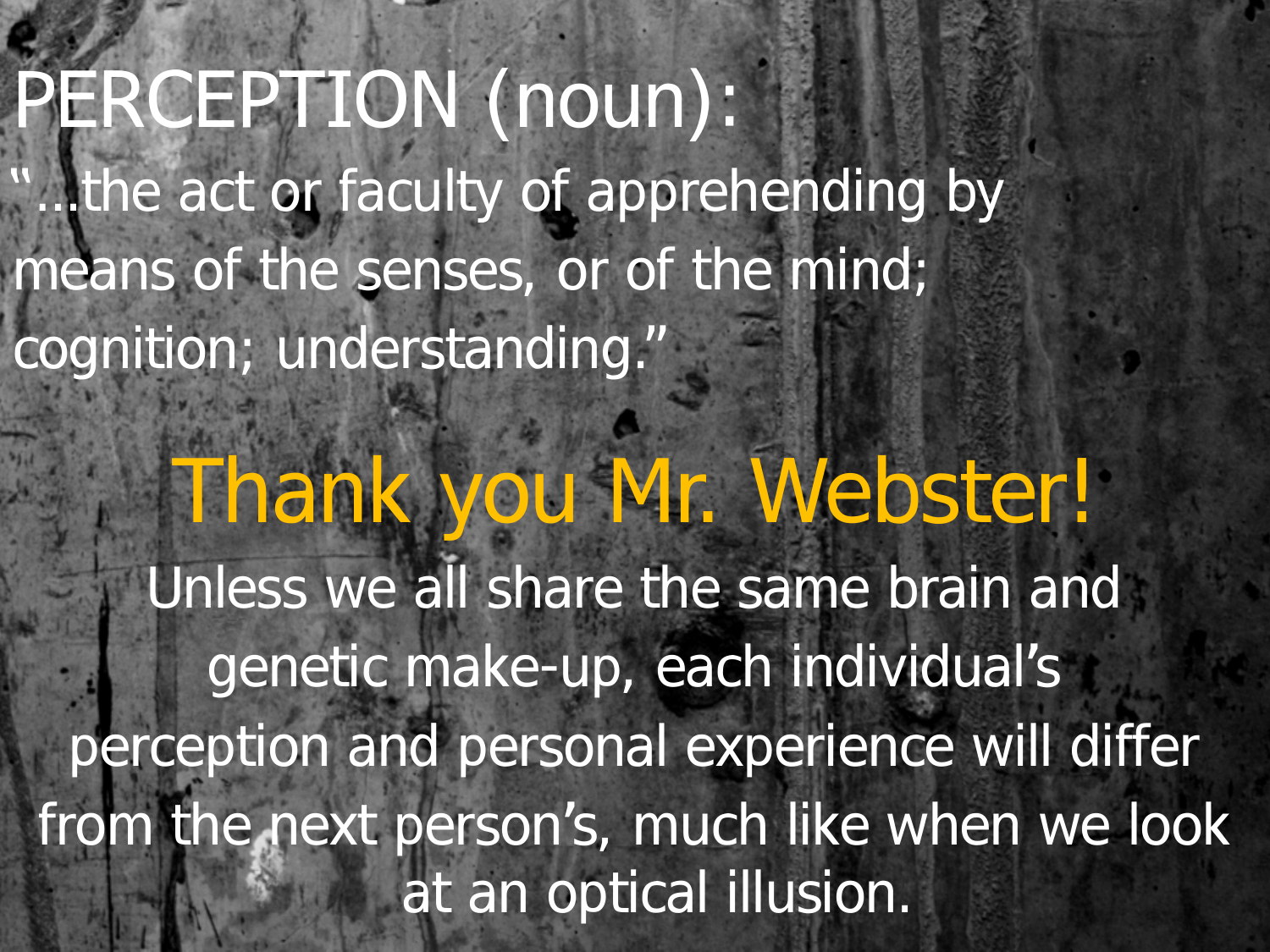

# PERCEPTION (noun):
“…the act or faculty of apprehending by
means of the senses, or of the mind;
cognition; understanding.”

Thank you Mr. Webster!
Unless we all share the same brain and
genetic make-up, each individual’s
perception and personal experience will differ
from the next person’s, much like when we look at an optical illusion.